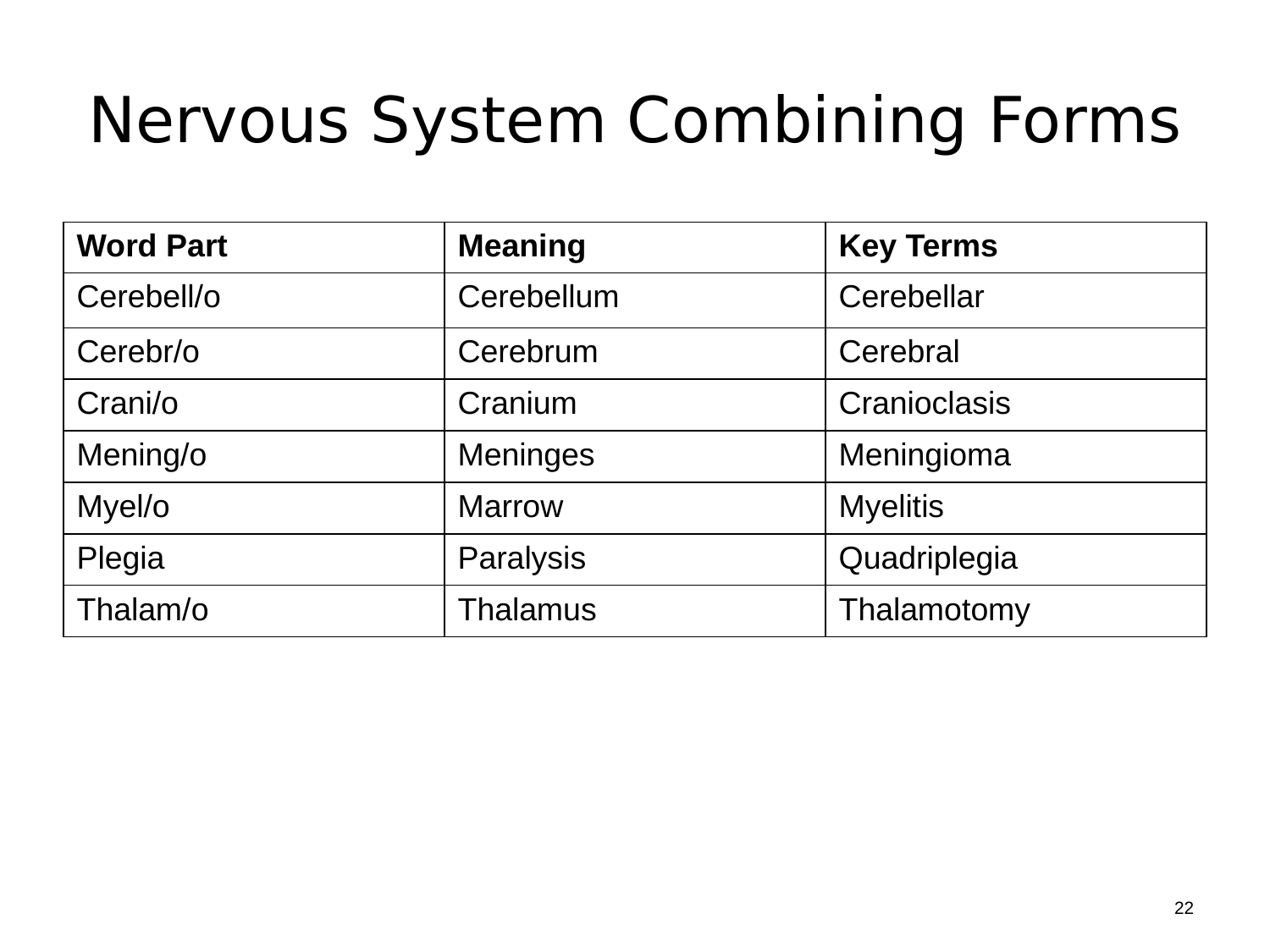

# Nervous System Combining Forms
| Word Part | Meaning | Key Terms |
| --- | --- | --- |
| Cerebell/o | Cerebellum | Cerebellar |
| Cerebr/o | Cerebrum | Cerebral |
| Crani/o | Cranium | Cranioclasis |
| Mening/o | Meninges | Meningioma |
| Myel/o | Marrow | Myelitis |
| Plegia | Paralysis | Quadriplegia |
| Thalam/o | Thalamus | Thalamotomy |
22